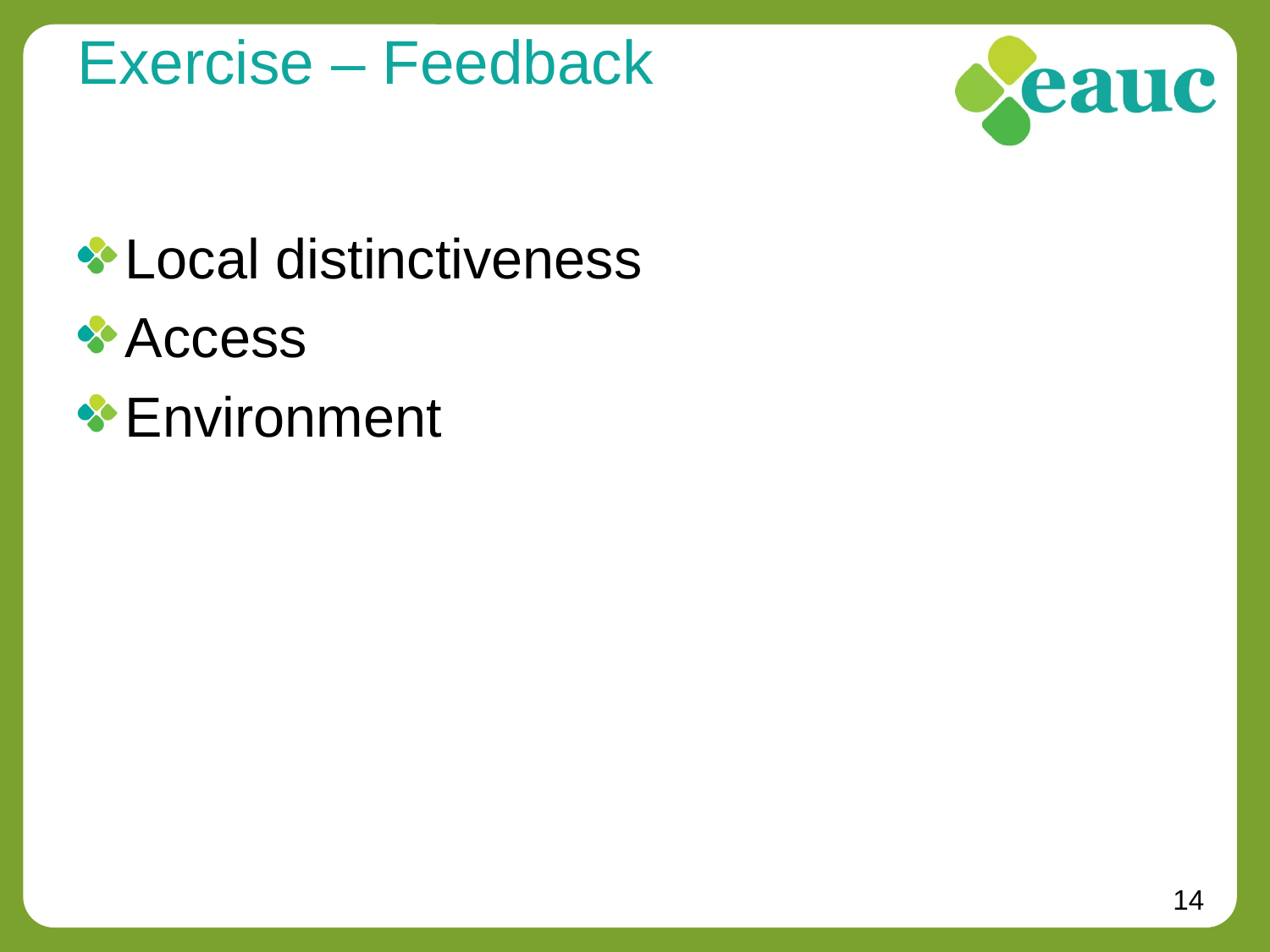

# Exercise – Feedback
Local distinctiveness
Access
Environment